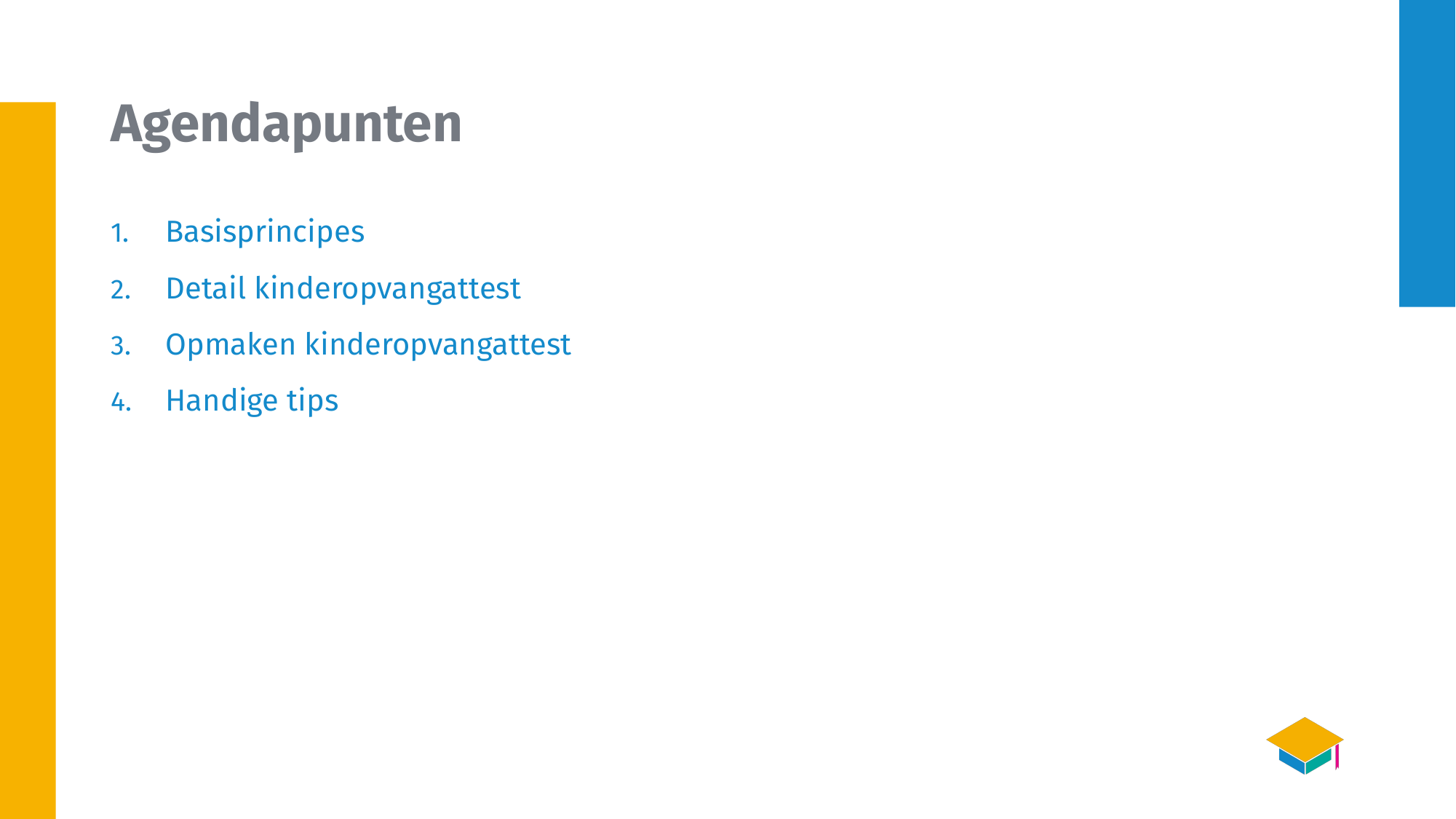

# Agendapunten

Basisprincipes
Detail kinderopvangattest
Opmaken kinderopvangattest
Handige tips